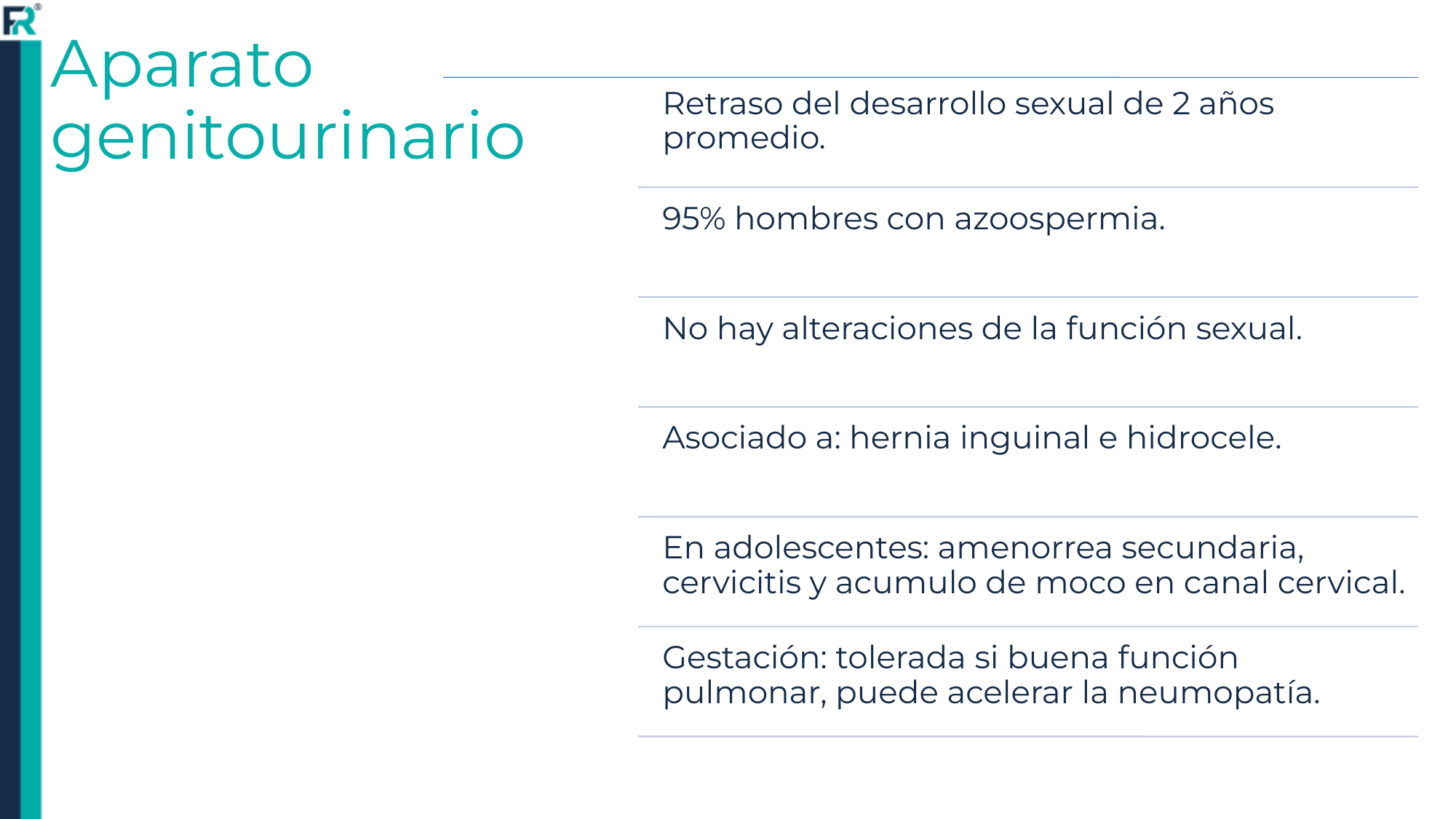

# Aparato genitourinario

Retraso del desarrollo sexual de 2 años promedio.
95% hombres con azoospermia.
No hay alteraciones de la función sexual.
Asociado a: hernia inguinal e hidrocele.
En adolescentes: amenorrea secundaria, cervicitis y acumulo de moco en canal cervical.
Gestación: tolerada si buena función pulmonar, puede acelerar la neumopatía.